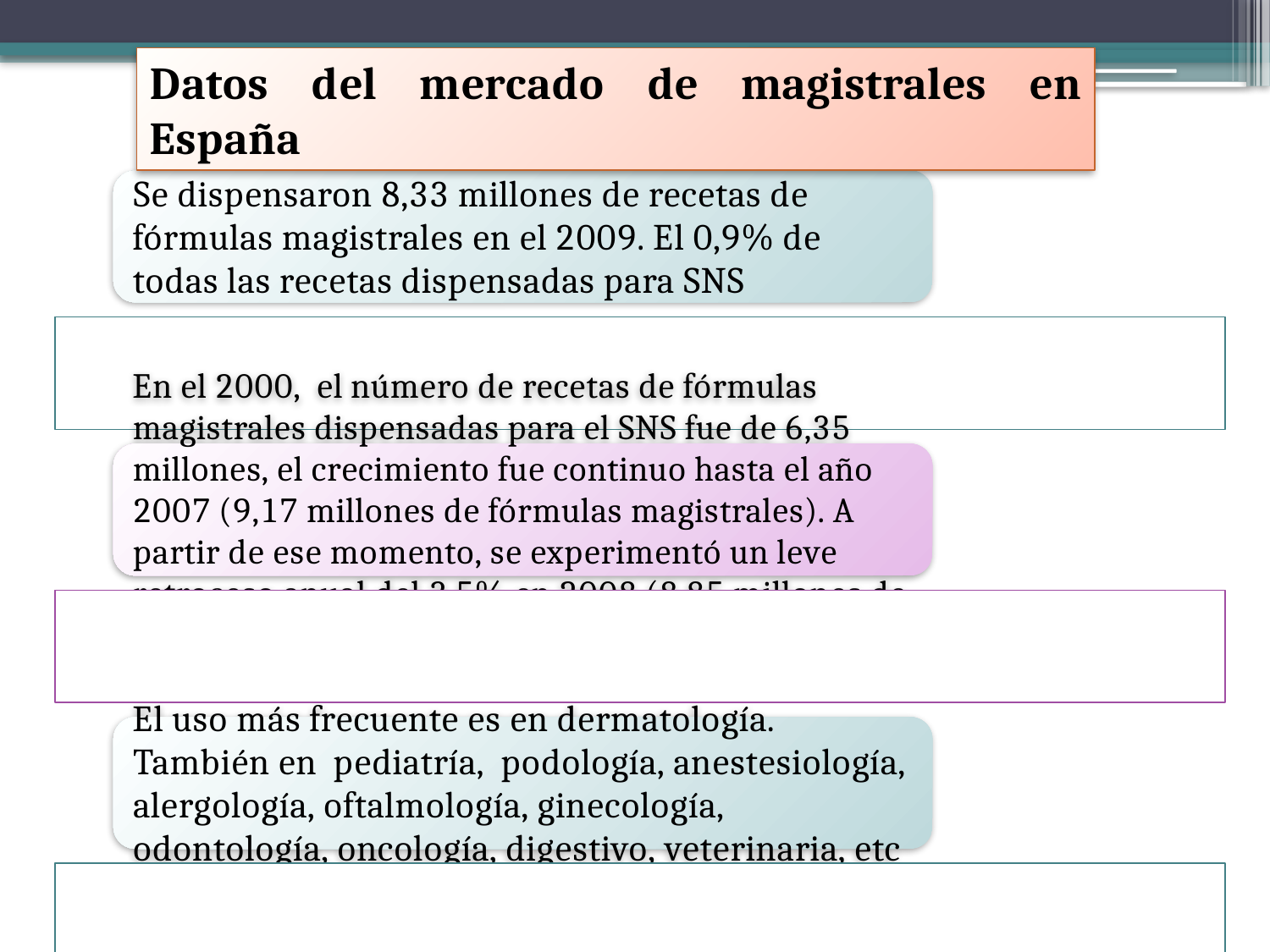

Datos del mercado de magistrales en España
Se dispensaron 8,33 millones de recetas de fórmulas magistrales en el 2009. El 0,9% de todas las recetas dispensadas para SNS
En el 2000,  el número de recetas de fórmulas magistrales dispensadas para el SNS fue de 6,35 millones, el crecimiento fue continuo hasta el año 2007 (9,17 millones de fórmulas magistrales). A partir de ese momento, se experimentó un leve retroceso anual del 3,5% en 2008 (8,85 millones de recetas) y del 5,9% en 2009
El uso más frecuente es en dermatología. También en  pediatría,  podología, anestesiología, alergología, oftalmología, ginecología, odontología, oncología, digestivo, veterinaria, etc